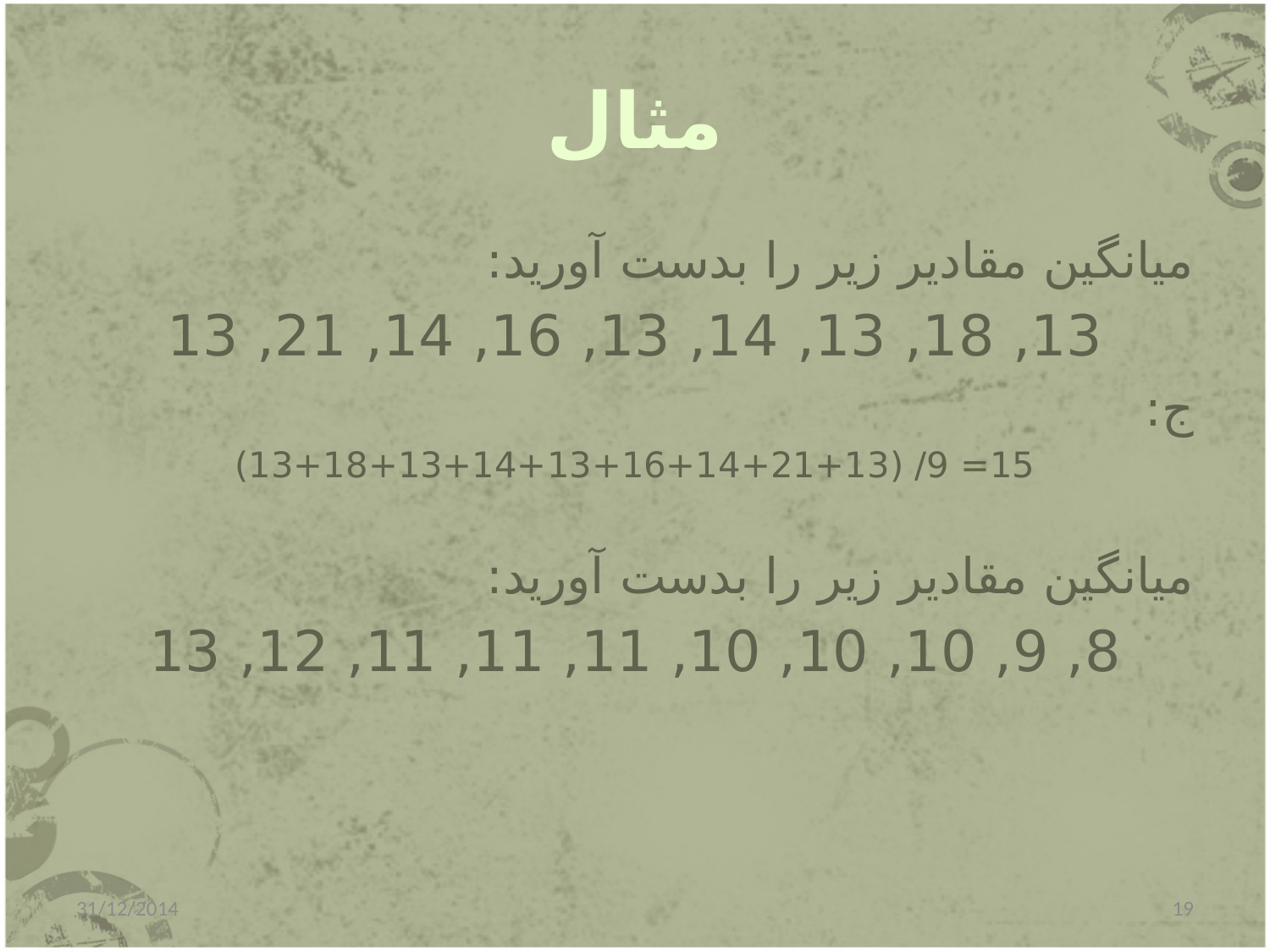

# مثال
میانگین مقادیر زیر را بدست آورید:
13, 18, 13, 14, 13, 16, 14, 21, 13
ج:
15= 9/ (13+18+13+14+13+16+14+21+13)

میانگین مقادیر زیر را بدست آورید:
8, 9, 10, 10, 10, 11, 11, 11, 12, 13
31/12/2014
19